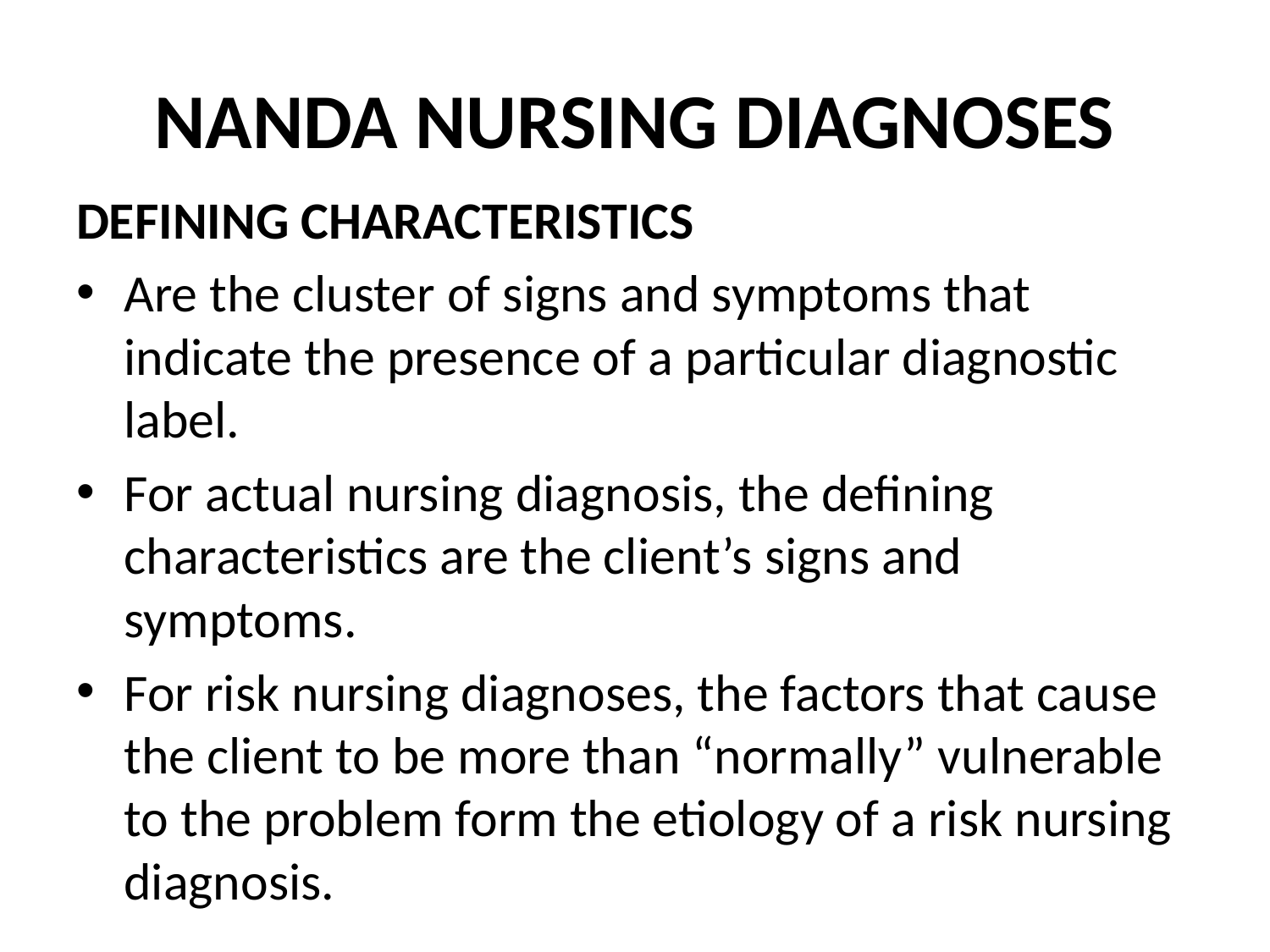

# NANDA NURSING DIAGNOSES
DEFINING CHARACTERISTICS
Are the cluster of signs and symptoms that indicate the presence of a particular diagnostic label.
For actual nursing diagnosis, the defining characteristics are the client’s signs and symptoms.
For risk nursing diagnoses, the factors that cause the client to be more than “normally” vulnerable to the problem form the etiology of a risk nursing diagnosis.